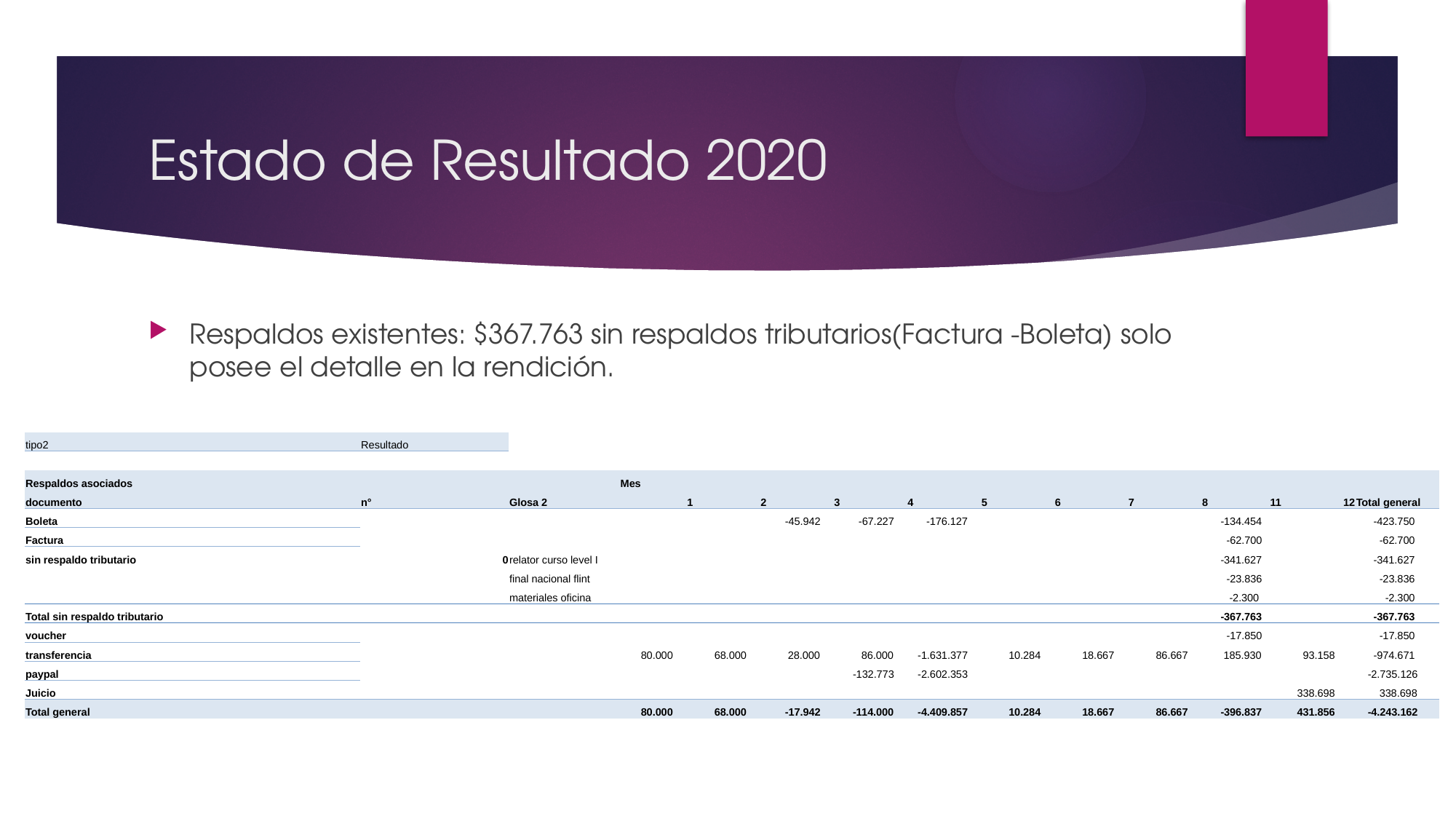

# Estado de Resultado 2020
Respaldos existentes: $367.763 sin respaldos tributarios(Factura -Boleta) solo posee el detalle en la rendición.

| tipo2 | Resultado |  |  |  |  |  |  |  |  |  |  |  |  |
| --- | --- | --- | --- | --- | --- | --- | --- | --- | --- | --- | --- | --- | --- |
|  |  |  |  |  |  |  |  |  |  |  |  |  |  |
| Respaldos asociados |  |  | Mes |  |  |  |  |  |  |  |  |  |  |
| documento | n° | Glosa 2 | 1 | 2 | 3 | 4 | 5 | 6 | 7 | 8 | 11 | 12 | Total general |
| Boleta |  |  |  |  | -45.942 | -67.227 | -176.127 |  |  |  | -134.454 |  | -423.750 |
| Factura |  |  |  |  |  |  |  |  |  |  | -62.700 |  | -62.700 |
| sin respaldo tributario | 0 | relator curso level I |  |  |  |  |  |  |  |  | -341.627 |  | -341.627 |
|  |  | final nacional flint |  |  |  |  |  |  |  |  | -23.836 |  | -23.836 |
|  |  | materiales oficina |  |  |  |  |  |  |  |  | -2.300 |  | -2.300 |
| Total sin respaldo tributario |  |  |  |  |  |  |  |  |  |  | -367.763 |  | -367.763 |
| voucher |  |  |  |  |  |  |  |  |  |  | -17.850 |  | -17.850 |
| transferencia |  |  | 80.000 | 68.000 | 28.000 | 86.000 | -1.631.377 | 10.284 | 18.667 | 86.667 | 185.930 | 93.158 | -974.671 |
| paypal |  |  |  |  |  | -132.773 | -2.602.353 |  |  |  |  |  | -2.735.126 |
| Juicio |  |  |  |  |  |  |  |  |  |  |  | 338.698 | 338.698 |
| Total general |  |  | 80.000 | 68.000 | -17.942 | -114.000 | -4.409.857 | 10.284 | 18.667 | 86.667 | -396.837 | 431.856 | -4.243.162 |